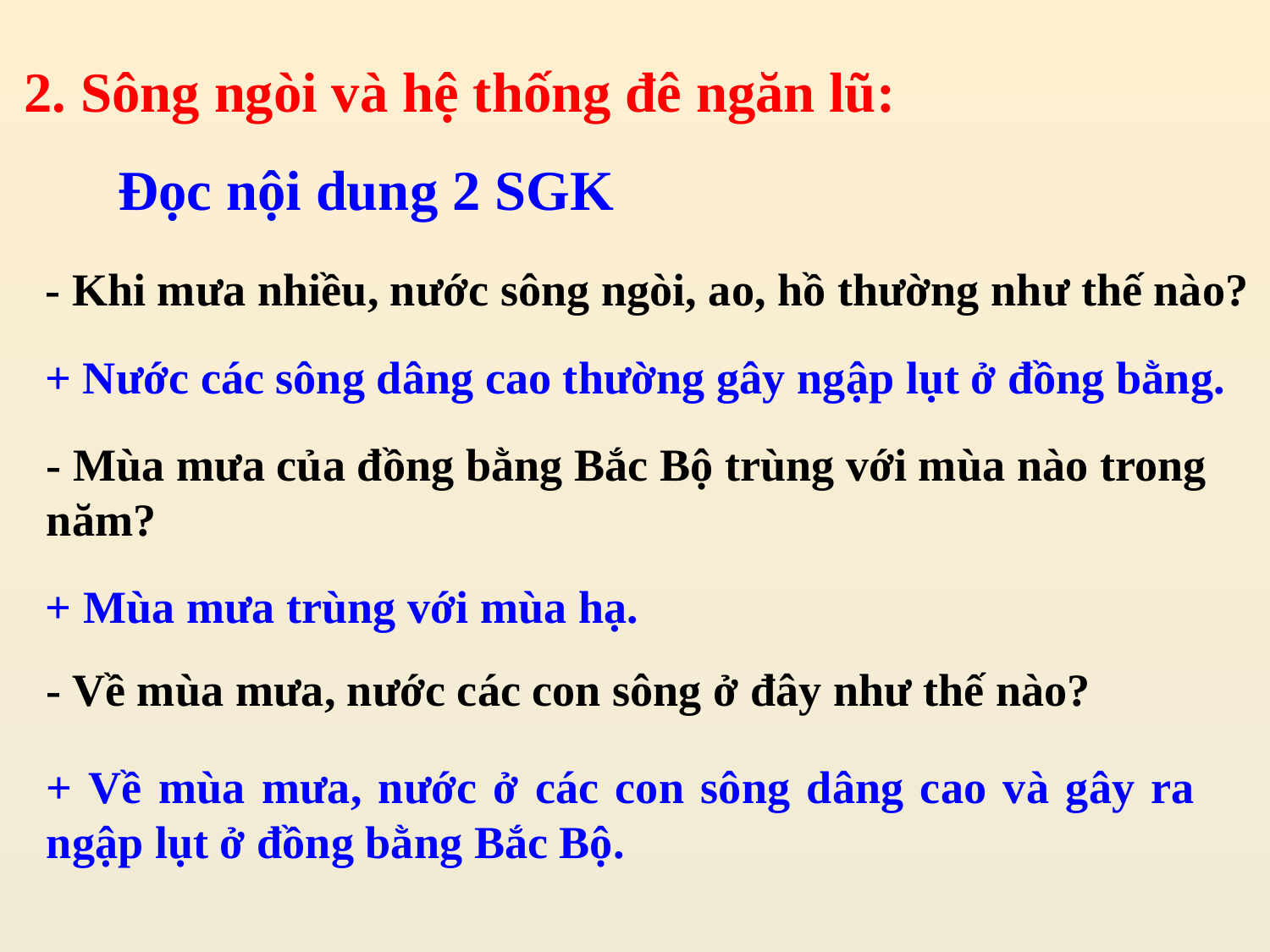

2. Sông ngòi và hệ thống đê ngăn lũ:
Đọc nội dung 2 SGK
- Khi mưa nhiều, nước sông ngòi, ao, hồ thường như thế nào?
+ Nước các sông dâng cao thường gây ngập lụt ở đồng bằng.
- Mùa mưa của đồng bằng Bắc Bộ trùng với mùa nào trong năm?
+ Mùa mưa trùng với mùa hạ.
- Về mùa mưa, nước các con sông ở đây như thế nào?
+ Về mùa mưa, nước ở các con sông dâng cao và gây ra ngập lụt ở đồng bằng Bắc Bộ.